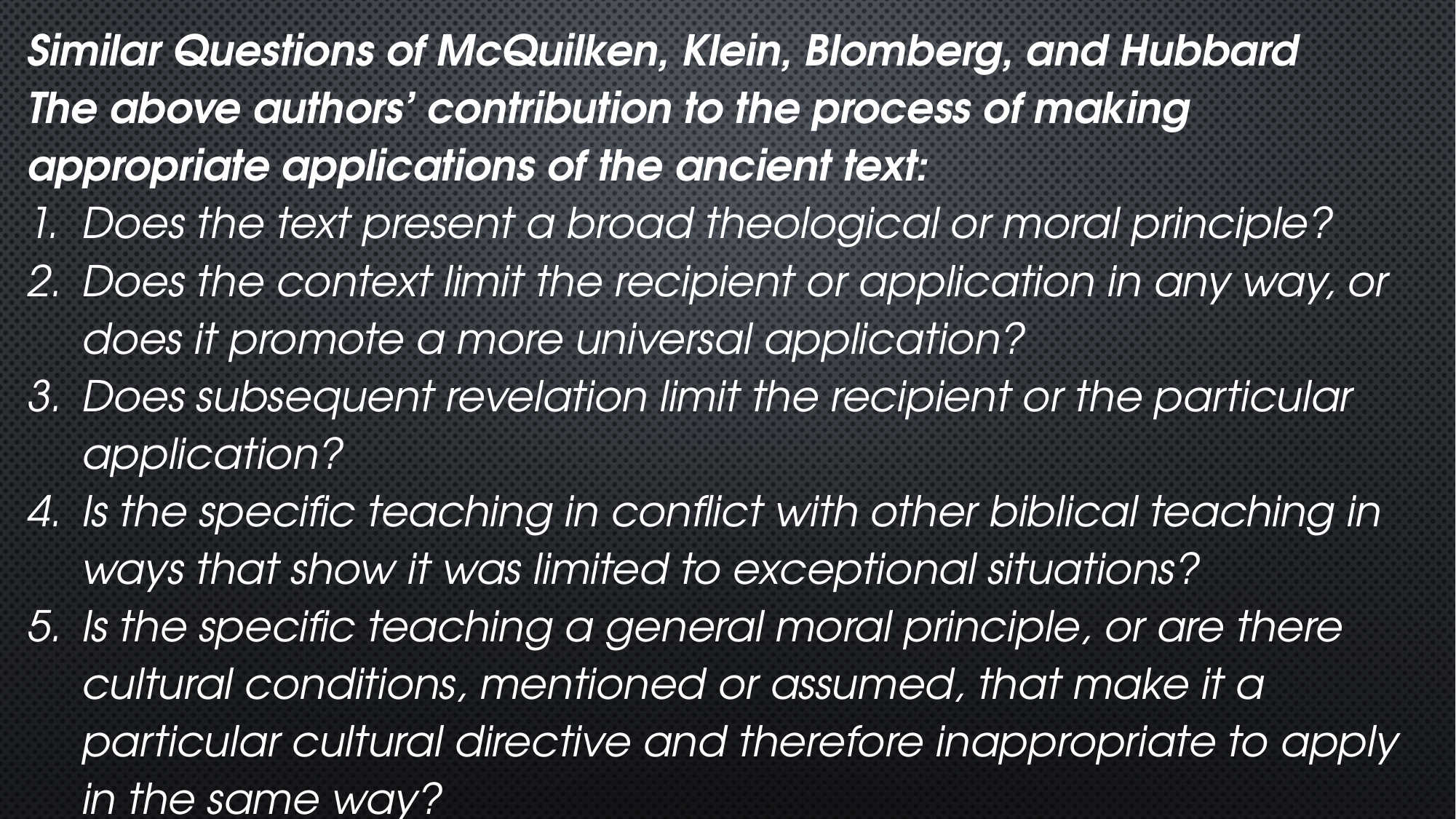

Similar Questions of McQuilken, Klein, Blomberg, and Hubbard
The above authors’ contribution to the process of making appropriate applications of the ancient text:
Does the text present a broad theological or moral principle?
Does the context limit the recipient or application in any way, or does it promote a more universal application?
Does subsequent revelation limit the recipient or the particular application?
Is the specific teaching in conflict with other biblical teaching in ways that show it was limited to exceptional situations?
Is the specific teaching a general moral principle, or are there cultural conditions, mentioned or assumed, that make it a particular cultural directive and therefore inappropriate to apply in the same way?